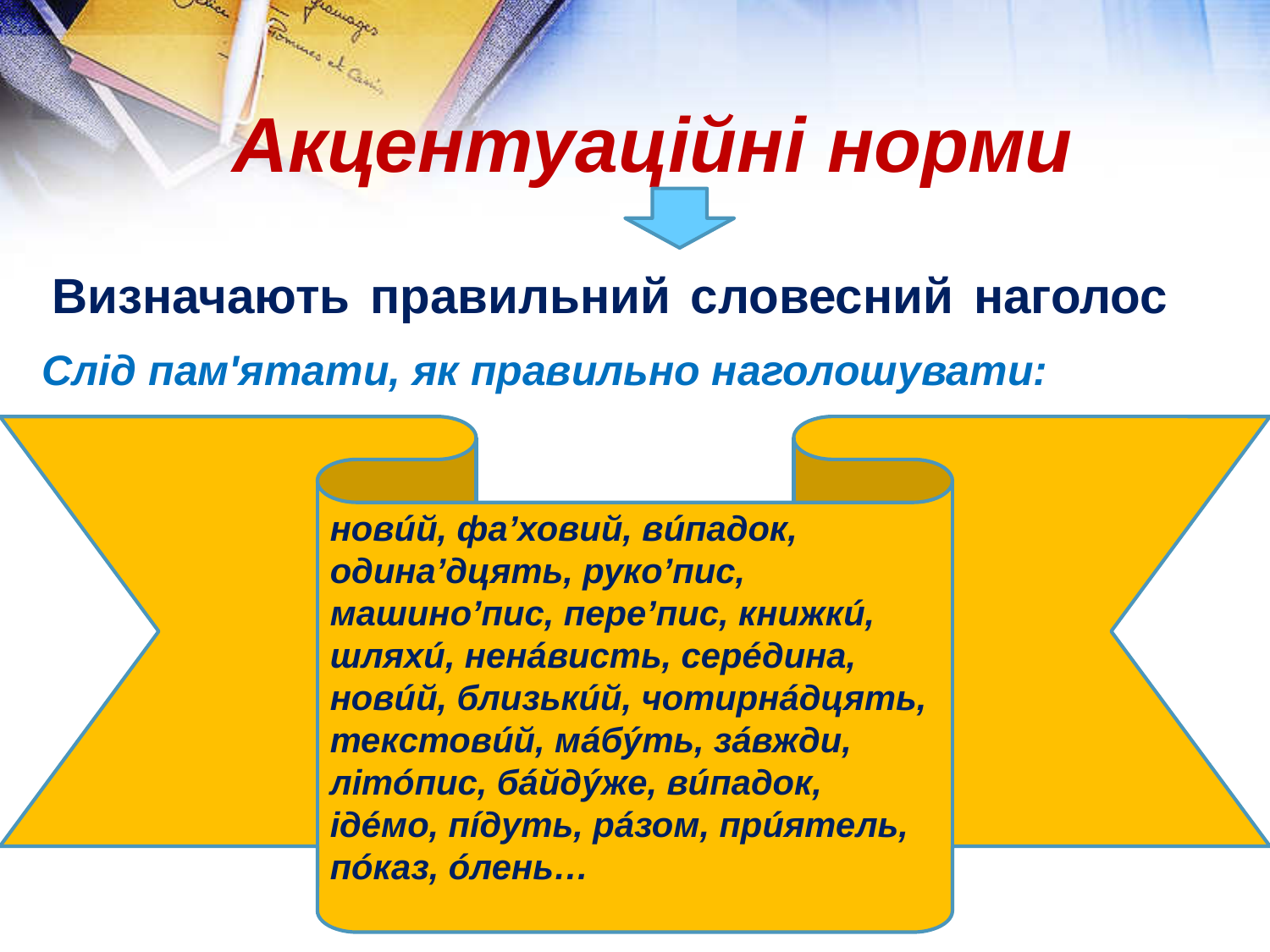

# Акцентуаційні норми

Визначають правильний словесний наголос

Слід пам'ятати, як правильно наголошувати:
новúй, фа’ховий, вúпадок, одина’дцять, руко’пис, машино’пис, пере’пис, книжкú, шляхú, ненáвисть, серéдина, новúй, близькúй, чотирнáдцять, текстовúй, мáбýть, зáвжди, літóпис, бáйдýже, вúпадок, ідéмо, пíдуть, рáзом, прúятель, пóказ, óлень…